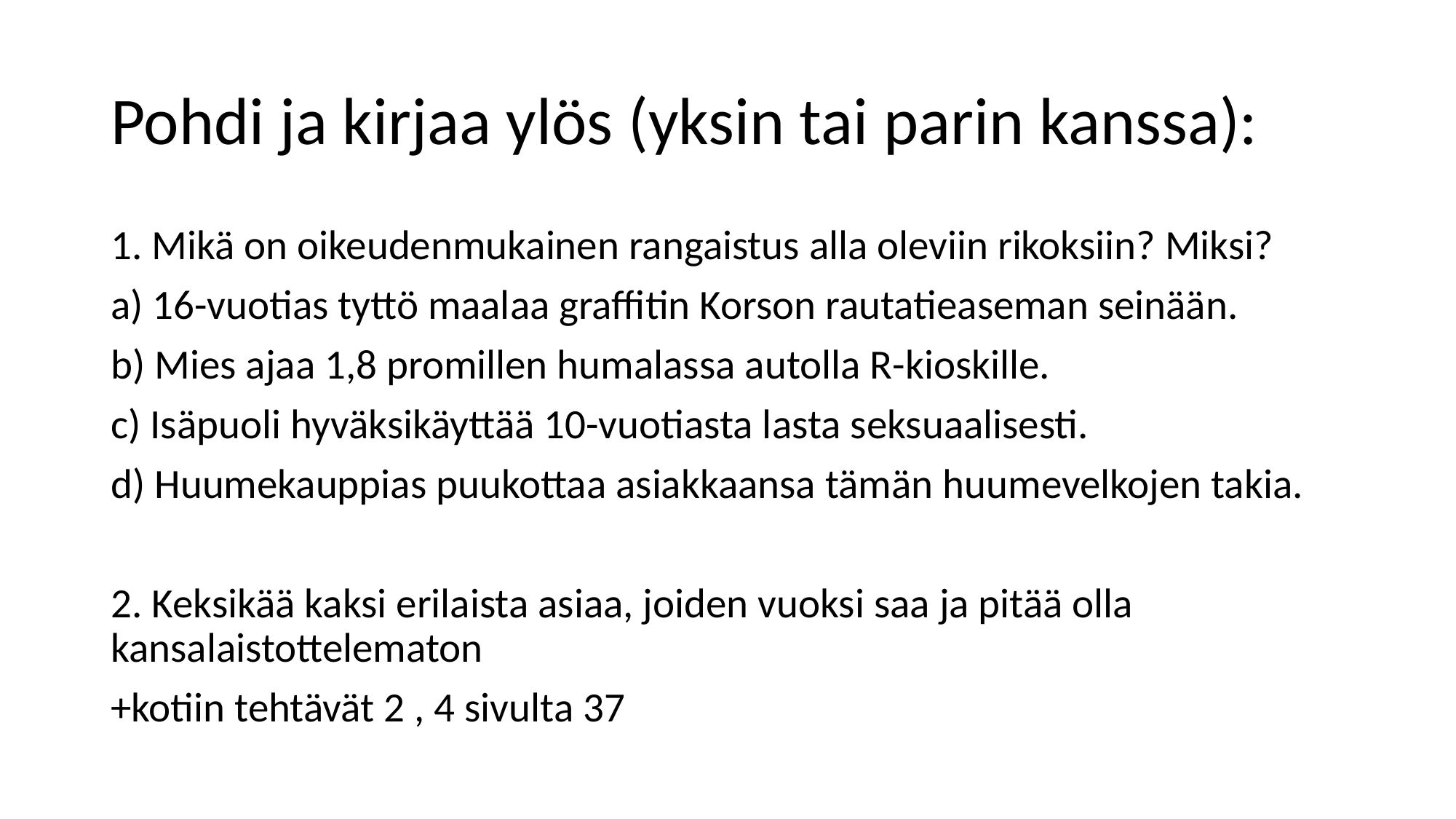

# Pohdi ja kirjaa ylös (yksin tai parin kanssa):
1. Mikä on oikeudenmukainen rangaistus alla oleviin rikoksiin? Miksi?
a) 16-vuotias tyttö maalaa graffitin Korson rautatieaseman seinään.
b) Mies ajaa 1,8 promillen humalassa autolla R-kioskille.
c) Isäpuoli hyväksikäyttää 10-vuotiasta lasta seksuaalisesti.
d) Huumekauppias puukottaa asiakkaansa tämän huumevelkojen takia.

2. Keksikää kaksi erilaista asiaa, joiden vuoksi saa ja pitää olla kansalaistottelematon
+kotiin tehtävät 2 , 4 sivulta 37